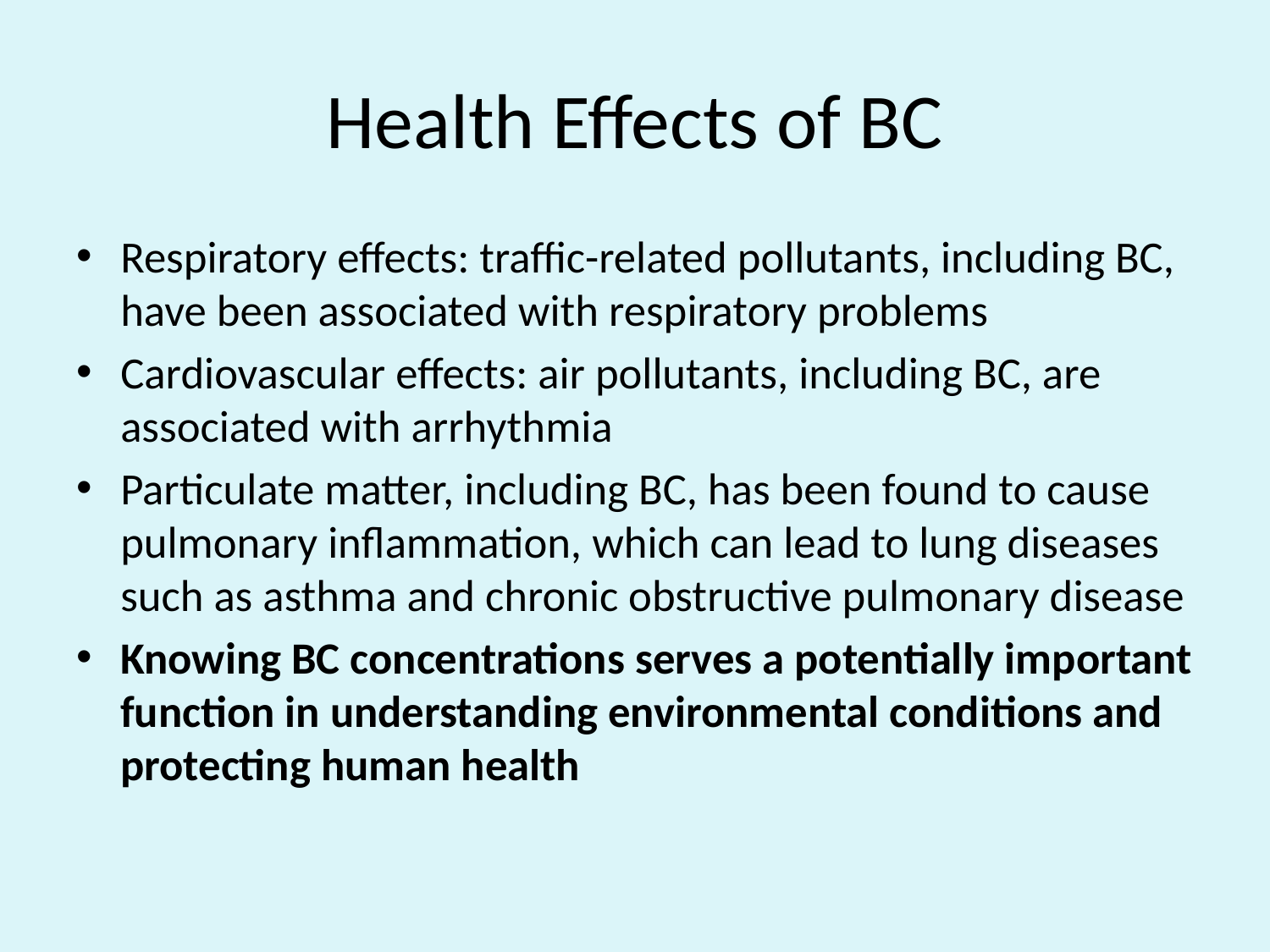

# Health Effects of BC
Respiratory effects: traffic-related pollutants, including BC, have been associated with respiratory problems
Cardiovascular effects: air pollutants, including BC, are associated with arrhythmia
Particulate matter, including BC, has been found to cause pulmonary inflammation, which can lead to lung diseases such as asthma and chronic obstructive pulmonary disease
Knowing BC concentrations serves a potentially important function in understanding environmental conditions and protecting human health